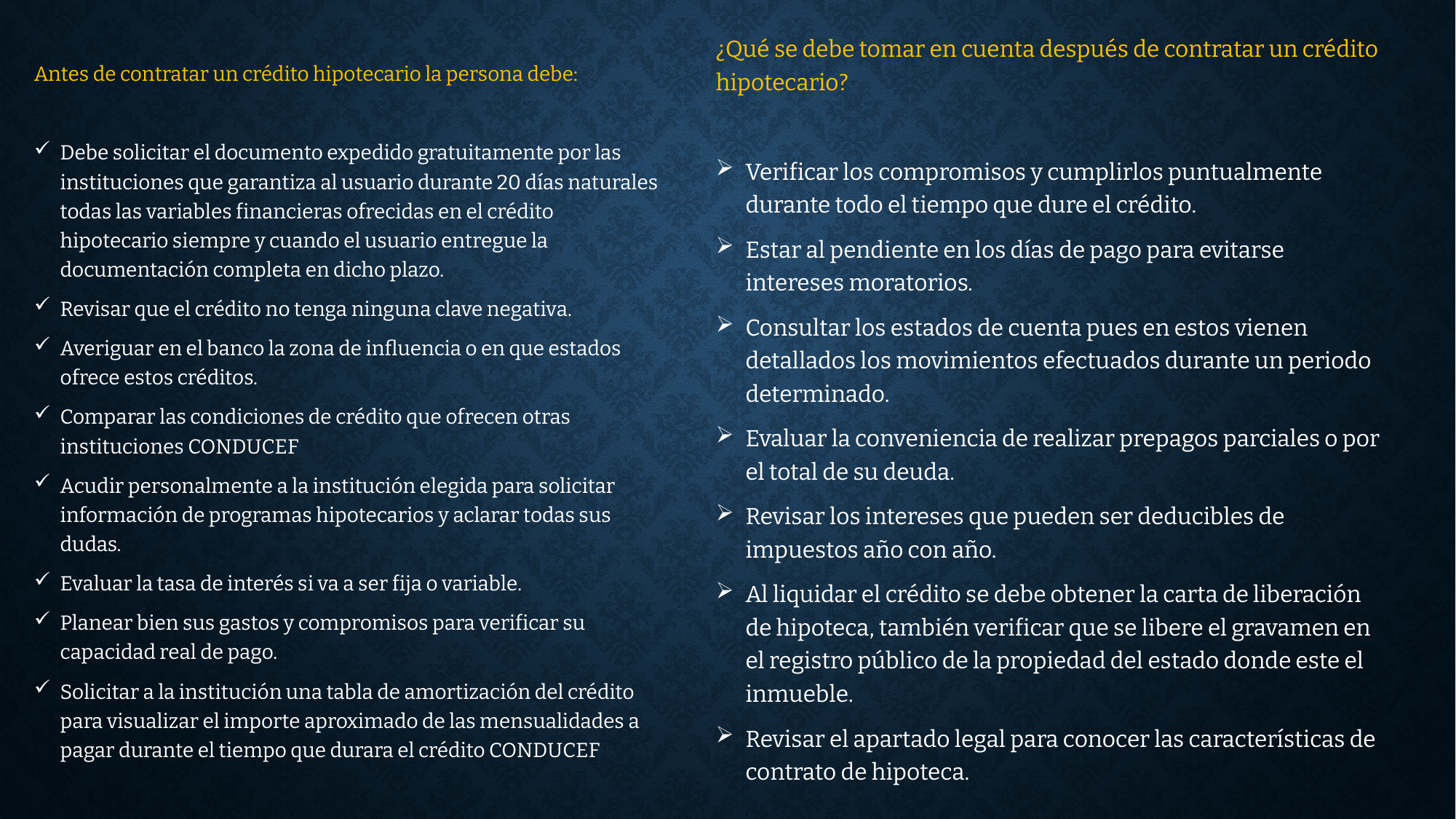

¿Qué se debe tomar en cuenta después de contratar un crédito hipotecario?

Verificar los compromisos y cumplirlos puntualmente durante todo el tiempo que dure el crédito.
Estar al pendiente en los días de pago para evitarse intereses moratorios.
Consultar los estados de cuenta pues en estos vienen detallados los movimientos efectuados durante un periodo determinado.
Evaluar la conveniencia de realizar prepagos parciales o por el total de su deuda.
Revisar los intereses que pueden ser deducibles de impuestos año con año.
Al liquidar el crédito se debe obtener la carta de liberación de hipoteca, también verificar que se libere el gravamen en el registro público de la propiedad del estado donde este el inmueble.
Revisar el apartado legal para conocer las características de contrato de hipoteca.

Antes de contratar un crédito hipotecario la persona debe:

Debe solicitar el documento expedido gratuitamente por las instituciones que garantiza al usuario durante 20 días naturales todas las variables financieras ofrecidas en el crédito hipotecario siempre y cuando el usuario entregue la documentación completa en dicho plazo.
Revisar que el crédito no tenga ninguna clave negativa.
Averiguar en el banco la zona de influencia o en que estados ofrece estos créditos.
Comparar las condiciones de crédito que ofrecen otras instituciones CONDUCEF
Acudir personalmente a la institución elegida para solicitar información de programas hipotecarios y aclarar todas sus dudas.
Evaluar la tasa de interés si va a ser fija o variable.
Planear bien sus gastos y compromisos para verificar su capacidad real de pago.
Solicitar a la institución una tabla de amortización del crédito para visualizar el importe aproximado de las mensualidades a pagar durante el tiempo que durara el crédito CONDUCEF